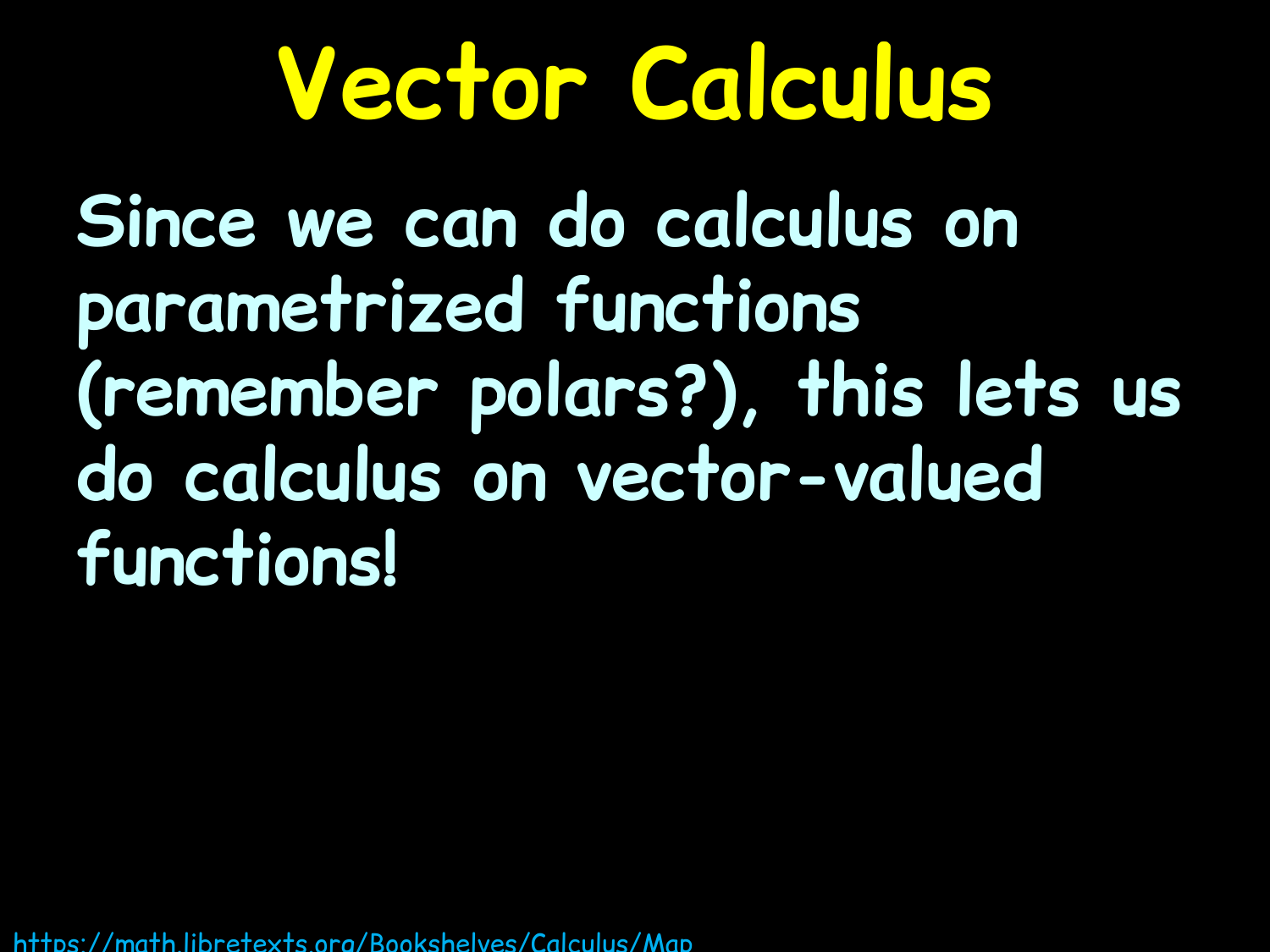

# Vector Calculus
Since we can do calculus on parametrized functions (remember polars?), this lets us do calculus on vector-valued functions!
https://math.libretexts.org/Bookshelves/Calculus/Map%3A_Calculus__Early_Transcendentals_(Stewart)/13%3A_Vector_Functions/13.01%3A_Vector_Functions_and_Space_Curves